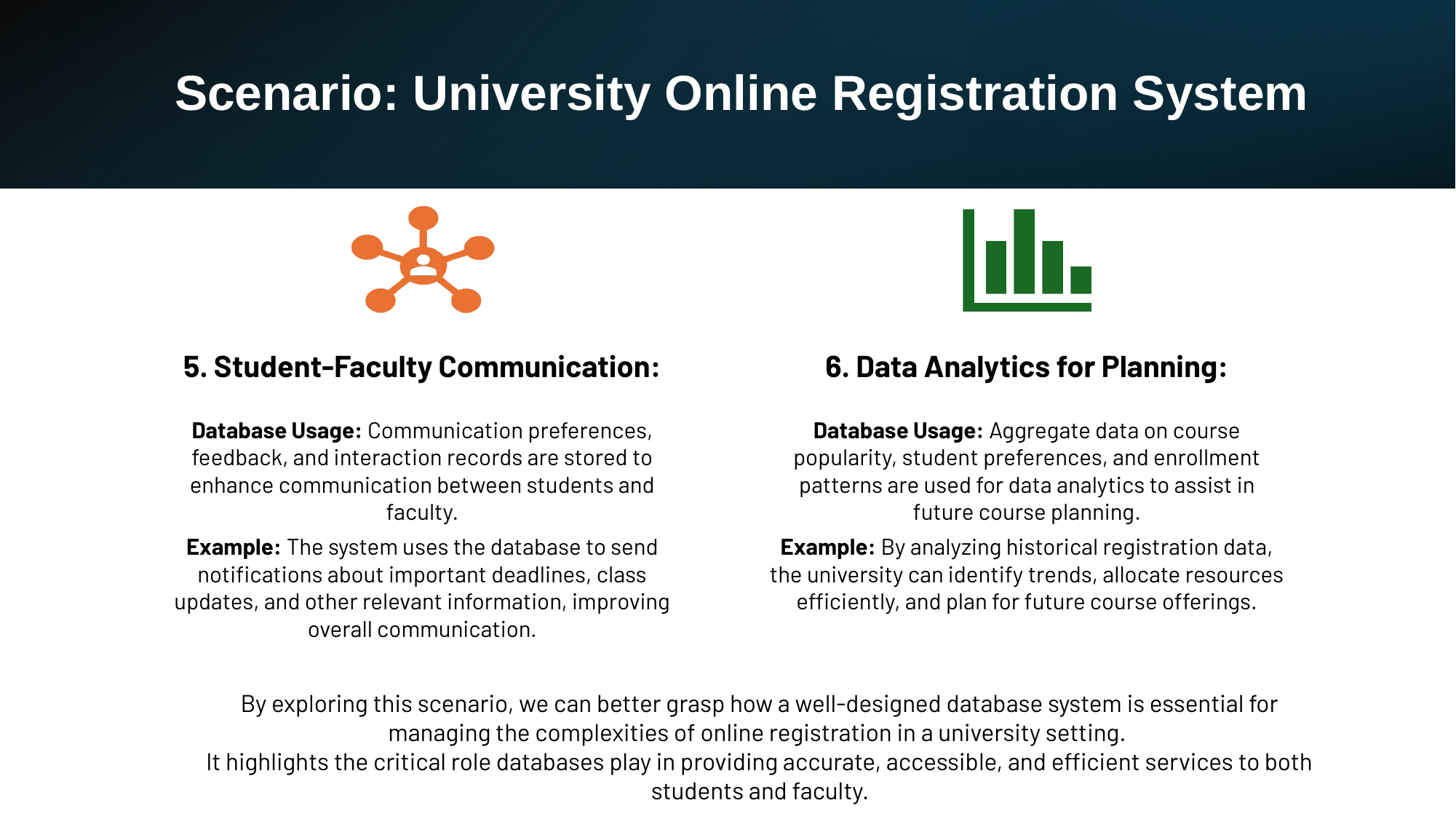

# Scenario: University Online Registration System
5. Student-Faculty Communication:
Database Usage: Communication preferences, feedback, and interaction records are stored to enhance communication between students and faculty.
Example: The system uses the database to send notifications about important deadlines, class updates, and other relevant information, improving overall communication.
6. Data Analytics for Planning:
Database Usage: Aggregate data on course popularity, student preferences, and enrollment patterns are used for data analytics to assist in future course planning.
Example: By analyzing historical registration data, the university can identify trends, allocate resources efficiently, and plan for future course offerings.

By exploring this scenario, we can better grasp how a well-designed database system is essential for managing the complexities of online registration in a university setting.
It highlights the critical role databases play in providing accurate, accessible, and efficient services to both students and faculty.